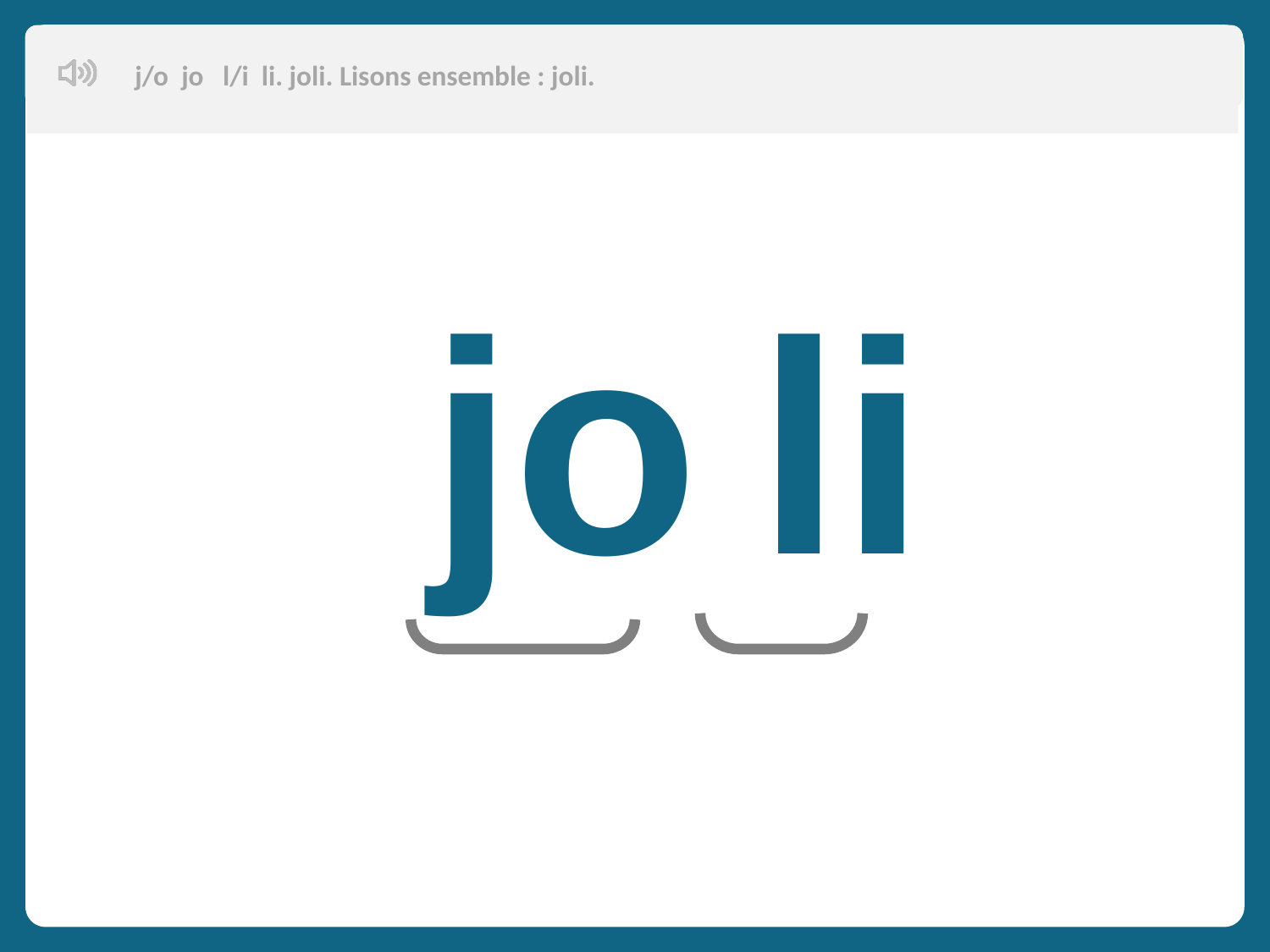

j/o  jo   l/i  li. joli. Lisons ensemble : joli.

jo li